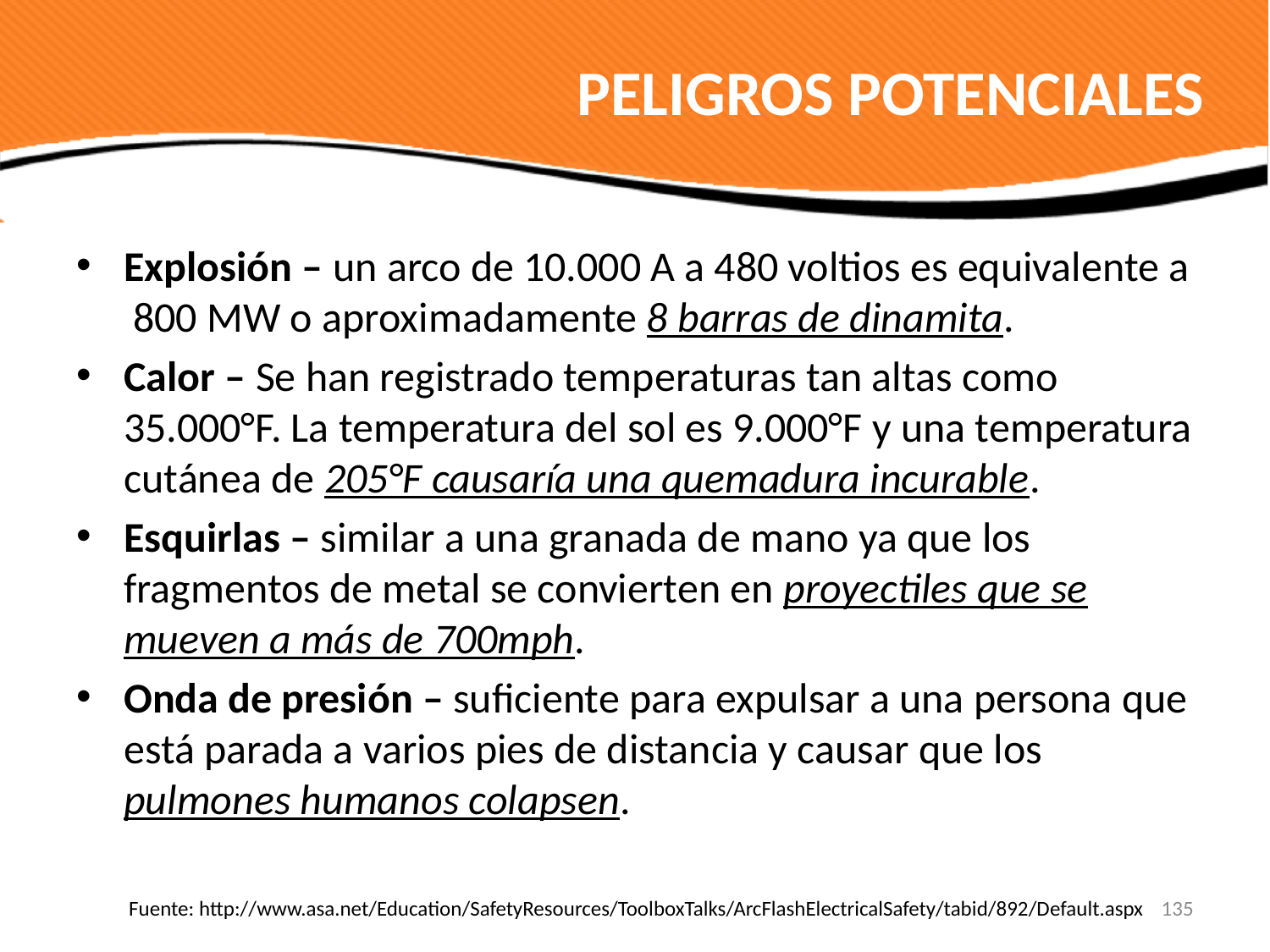

# PELIGROS POTENCIALES
Explosión – un arco de 10.000 A a 480 voltios es equivalente a  800 MW o aproximadamente 8 barras de dinamita.
Calor – Se han registrado temperaturas tan altas como 35.000°F. La temperatura del sol es 9.000°F y una temperatura cutánea de 205°F causaría una quemadura incurable.
Esquirlas – similar a una granada de mano ya que los fragmentos de metal se convierten en proyectiles que se mueven a más de 700mph.
Onda de presión – suficiente para expulsar a una persona que está parada a varios pies de distancia y causar que los pulmones humanos colapsen.

135
Fuente: http://www.asa.net/Education/SafetyResources/ToolboxTalks/ArcFlashElectricalSafety/tabid/892/Default.aspx